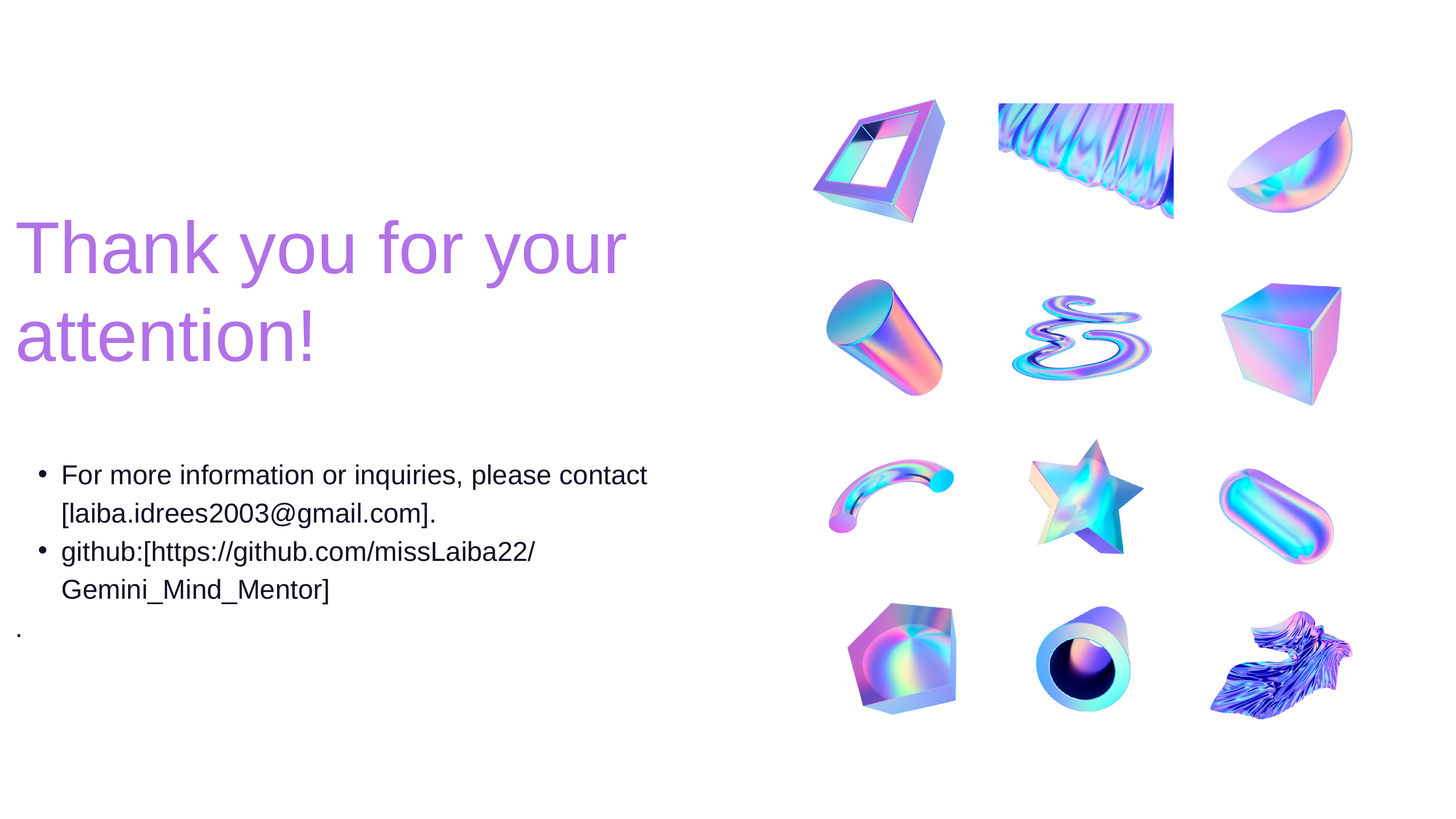

Thank you for your attention!

For more information or inquiries, please contact [laiba.idrees2003@gmail.com].
github:[https://github.com/missLaiba22/Gemini_Mind_Mentor]
.